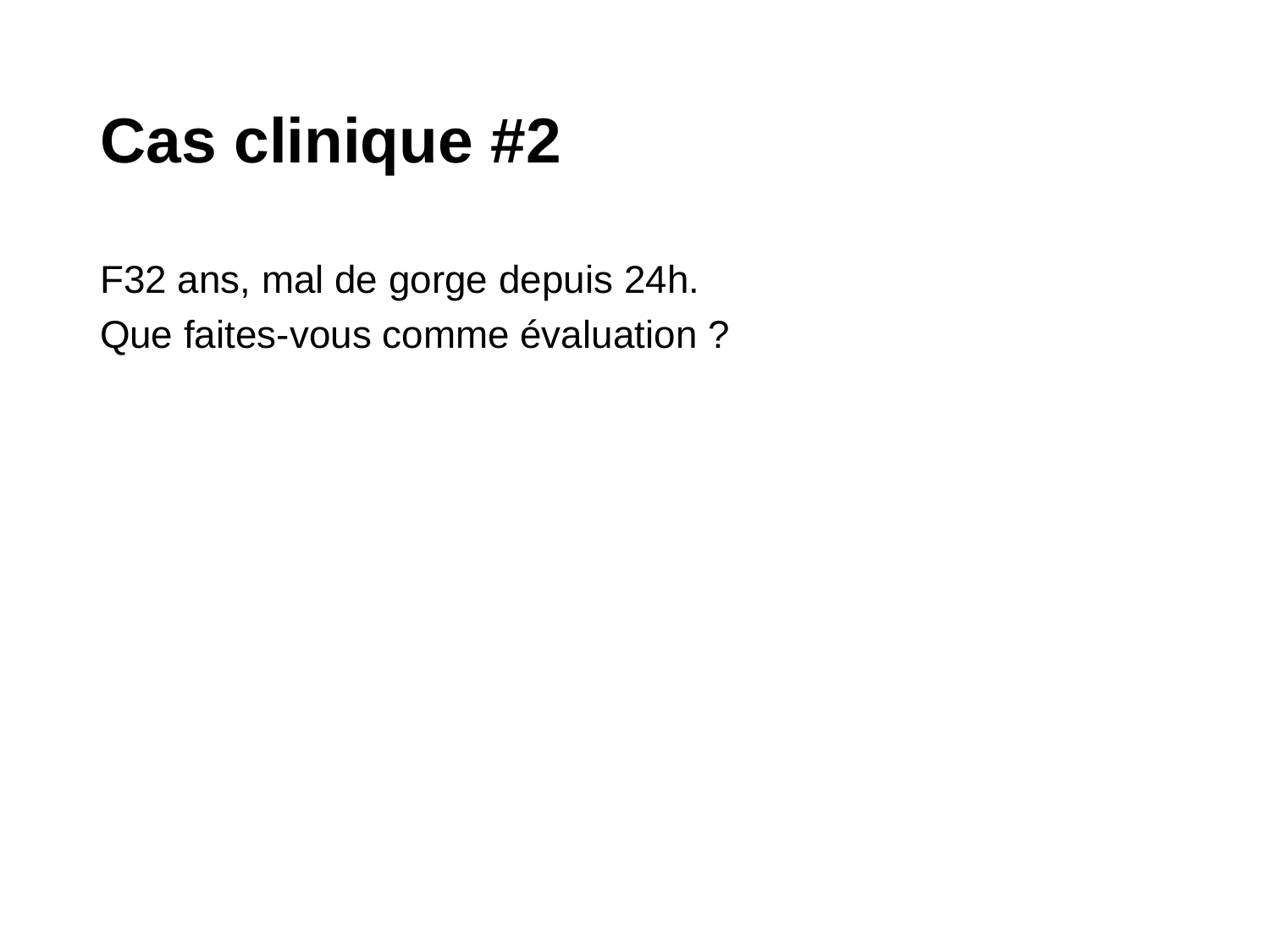

# Cas clinique #2
F32 ans, mal de gorge depuis 24h.
Que faites-vous comme évaluation ?